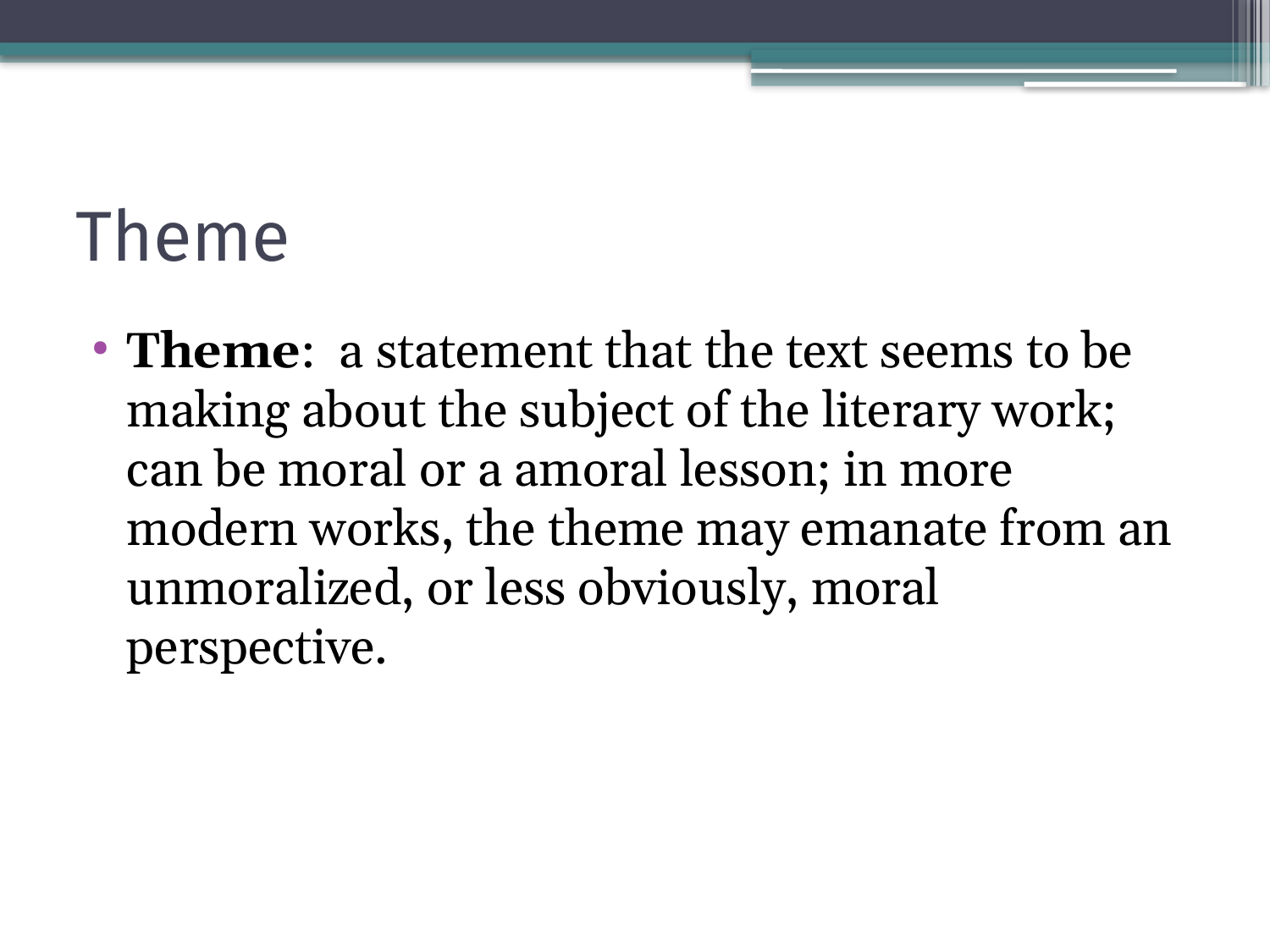

# Theme
Theme:  a statement that the text seems to be making about the subject of the literary work; can be moral or a amoral lesson; in more modern works, the theme may emanate from an unmoralized, or less obviously, moral perspective.